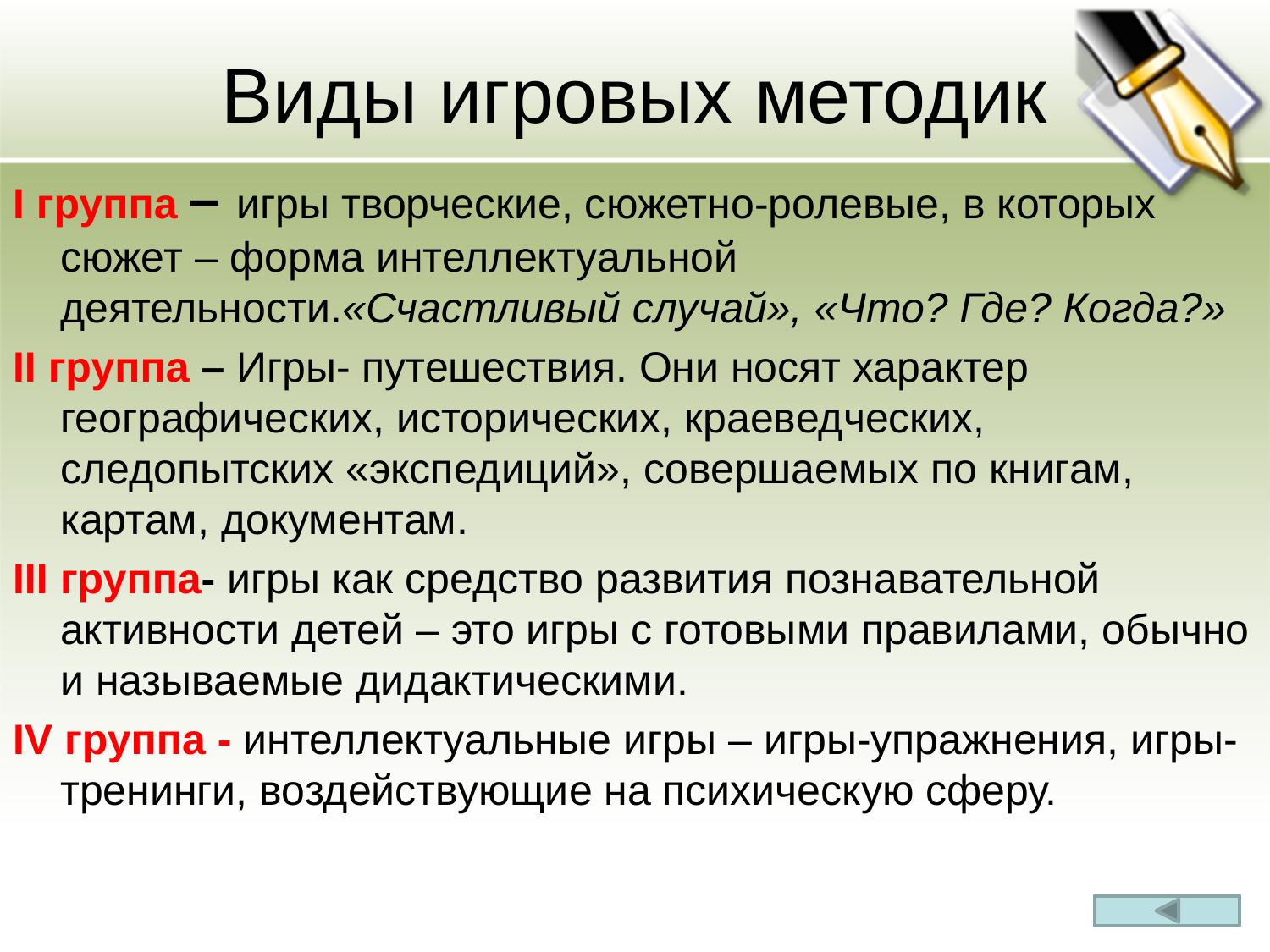

# Виды игровых методик
I группа – игры творческие, сюжетно-ролевые, в которых сюжет – форма интеллектуальной деятельности.«Счастливый случай», «Что? Где? Когда?»
II группа – Игры- путешествия. Они носят характер географических, исторических, краеведческих, следопытских «экспедиций», совершаемых по книгам, картам, документам.
III группа- игры как средство развития познавательной активности детей – это игры с готовыми правилами, обычно и называемые дидактическими.
IV группа - интеллектуальные игры – игры-упражнения, игры-тренинги, воздействующие на психическую сферу.